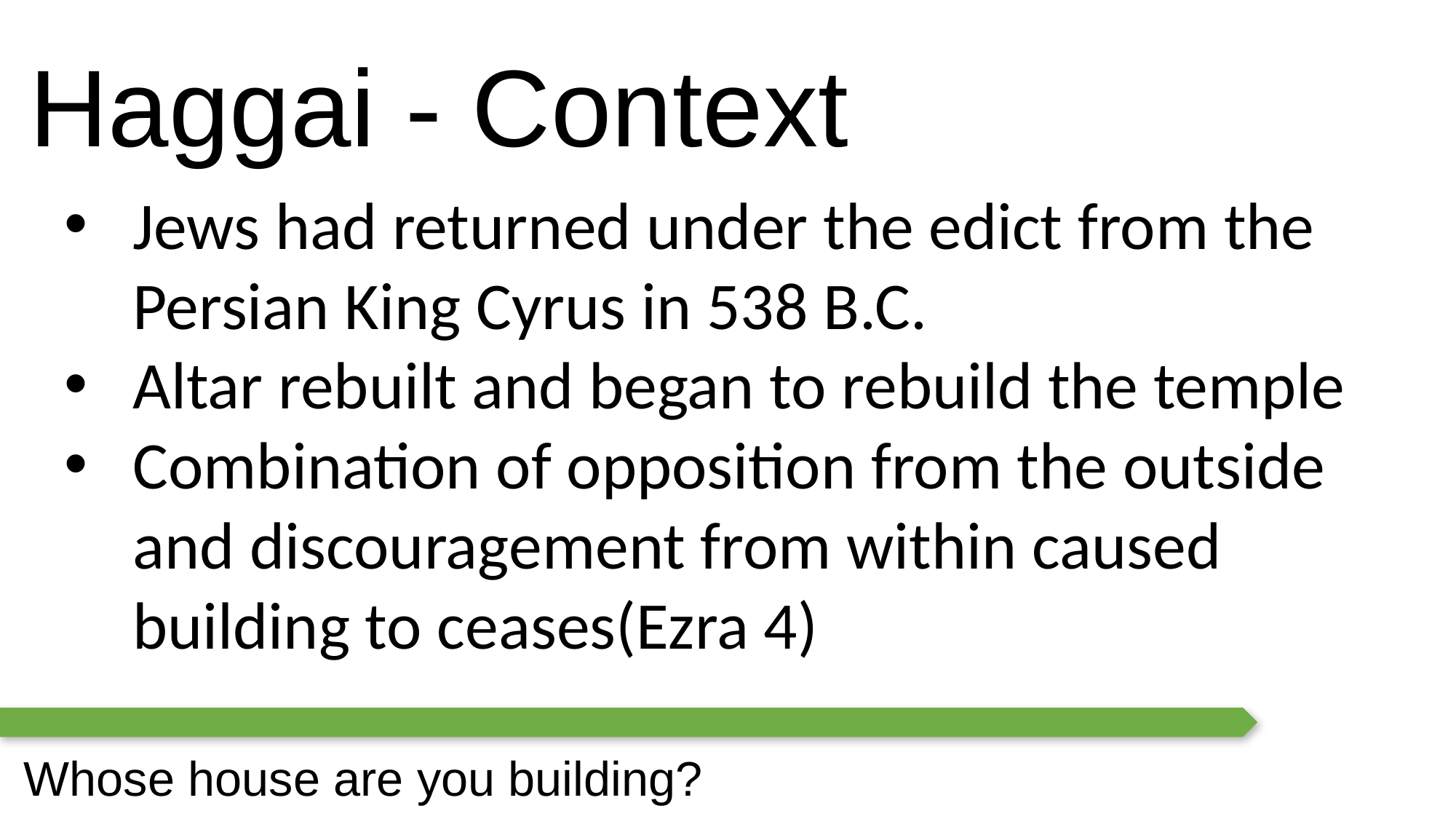

Haggai - Context
Jews had returned under the edict from the Persian King Cyrus in 538 B.C.
Altar rebuilt and began to rebuild the temple
Combination of opposition from the outside and discouragement from within caused building to ceases(Ezra 4)

Whose house are you building?